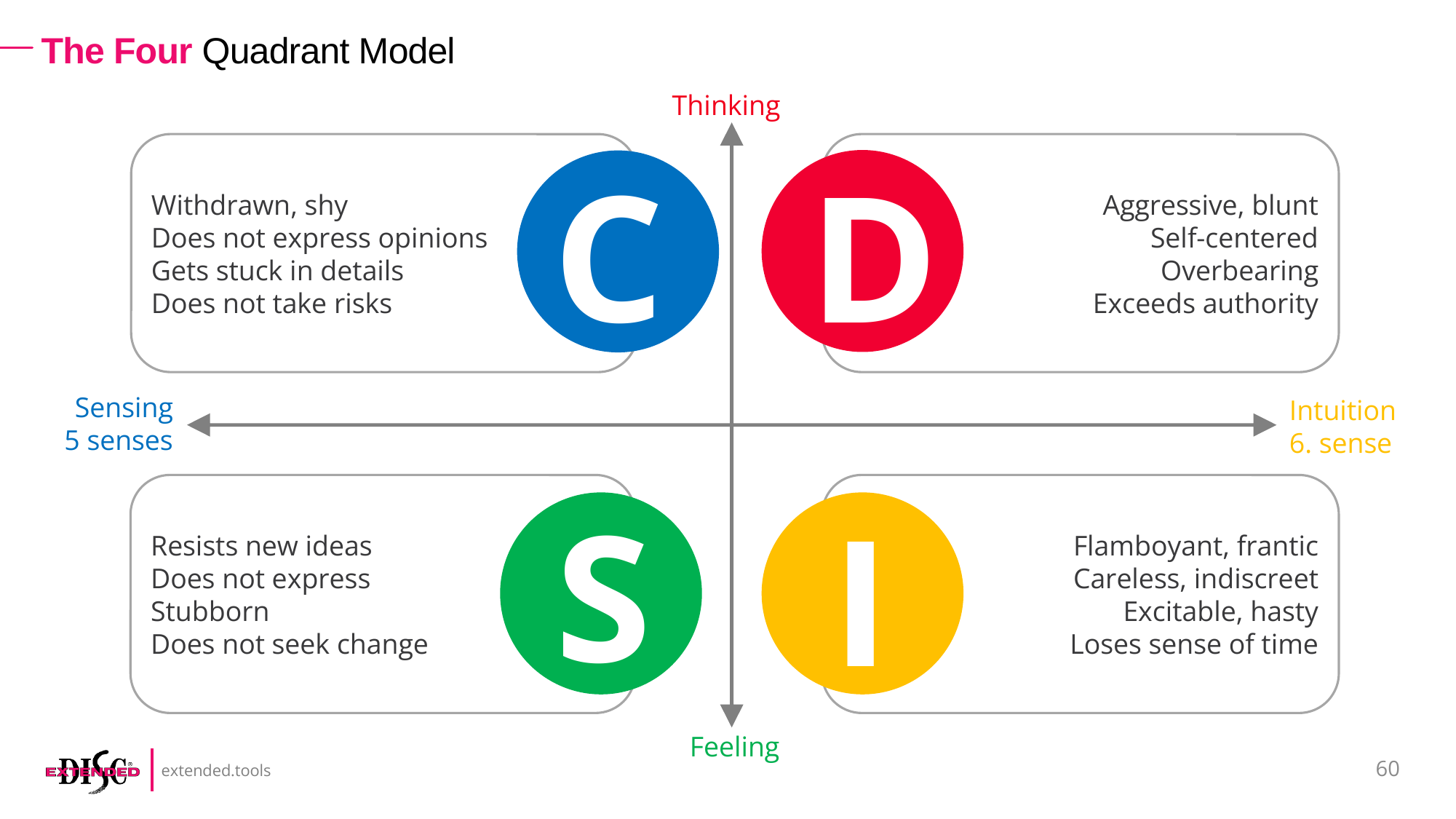

# The Four Quadrant Model
Thinking

Withdrawn, shy
Does not express opinions
Gets stuck in details
Does not take risks
Aggressive, blunt
Self-centered
Overbearing
Exceeds authority
C

D

Sensing
5 senses
Intuition
6. sense
Resists new ideas
Does not express
Stubborn
Does not seek change
Flamboyant, frantic
Careless, indiscreet
Excitable, hasty
Loses sense of time
S

I

Feeling
60